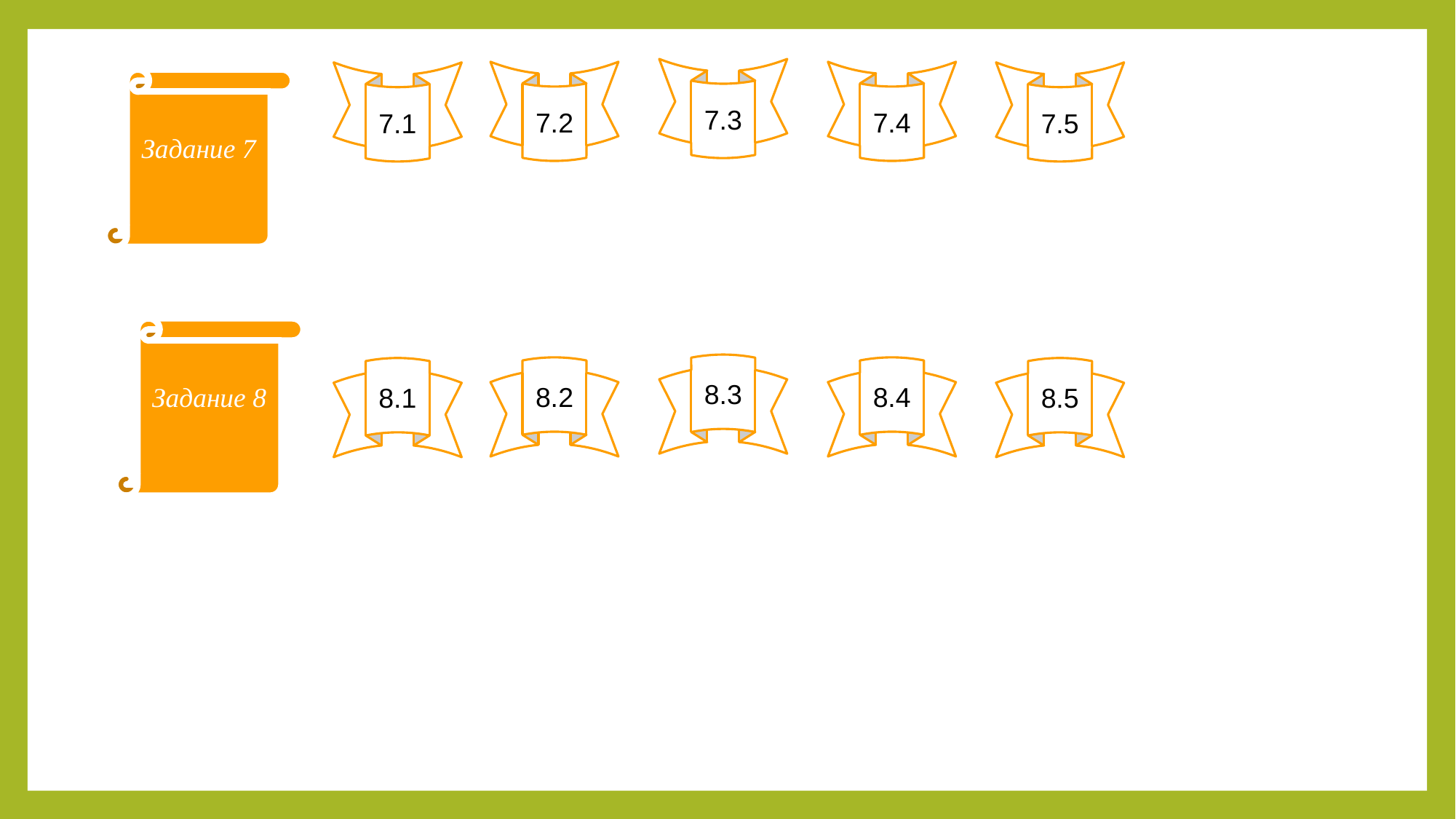

7.3
7.2
7.4
7.5
7.1
Задание 7

Задание 8

8.3
8.2
8.4
8.5
8.1